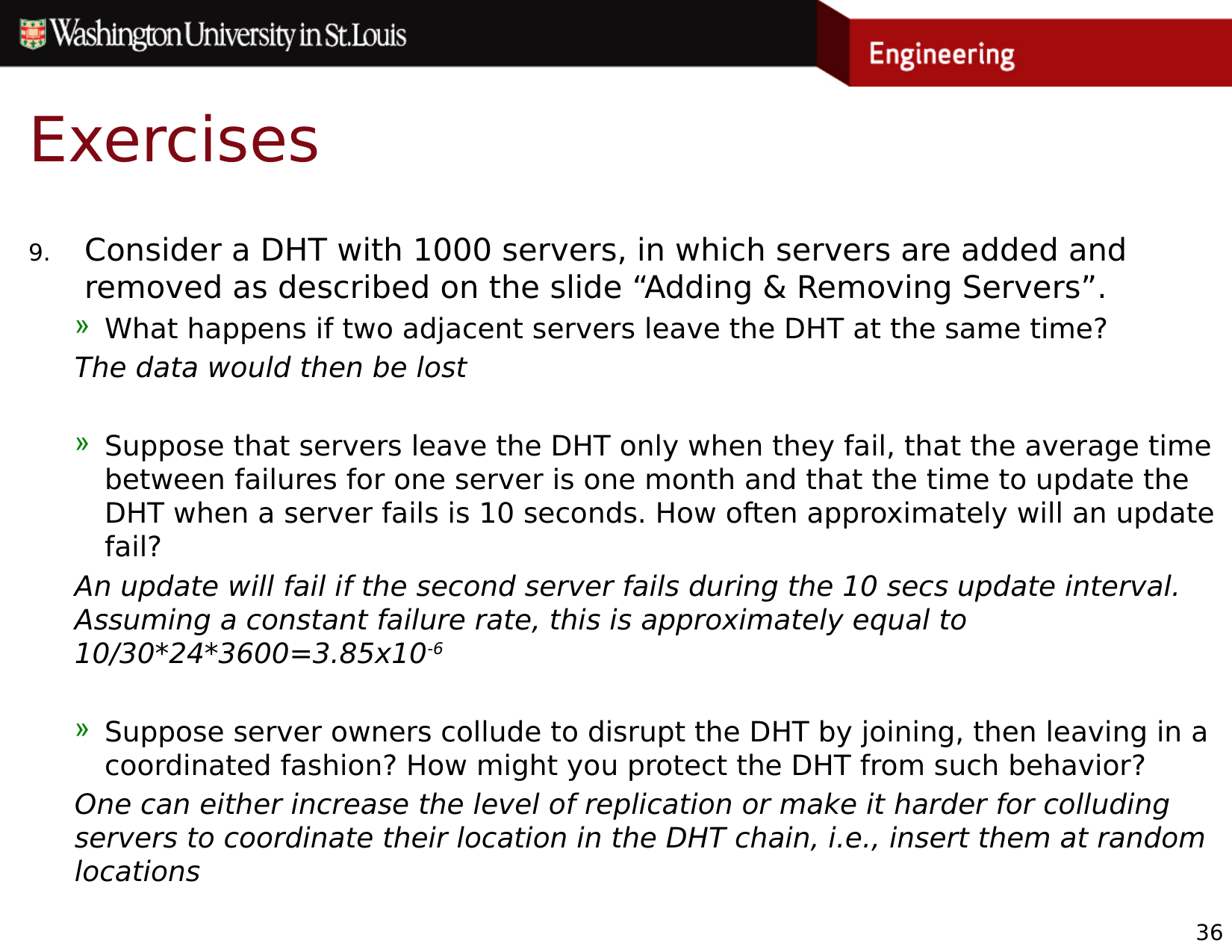

# Exercises
Consider a DHT with 1000 servers, in which servers are added and removed as described on the slide “Adding & Removing Servers”.
What happens if two adjacent servers leave the DHT at the same time?
The data would then be lost

Suppose that servers leave the DHT only when they fail, that the average time between failures for one server is one month and that the time to update the DHT when a server fails is 10 seconds. How often approximately will an update fail?
An update will fail if the second server fails during the 10 secs update interval. Assuming a constant failure rate, this is approximately equal to 10/30*24*3600=3.85x10-6

Suppose server owners collude to disrupt the DHT by joining, then leaving in a coordinated fashion? How might you protect the DHT from such behavior?
One can either increase the level of replication or make it harder for colluding servers to coordinate their location in the DHT chain, i.e., insert them at random locations
36